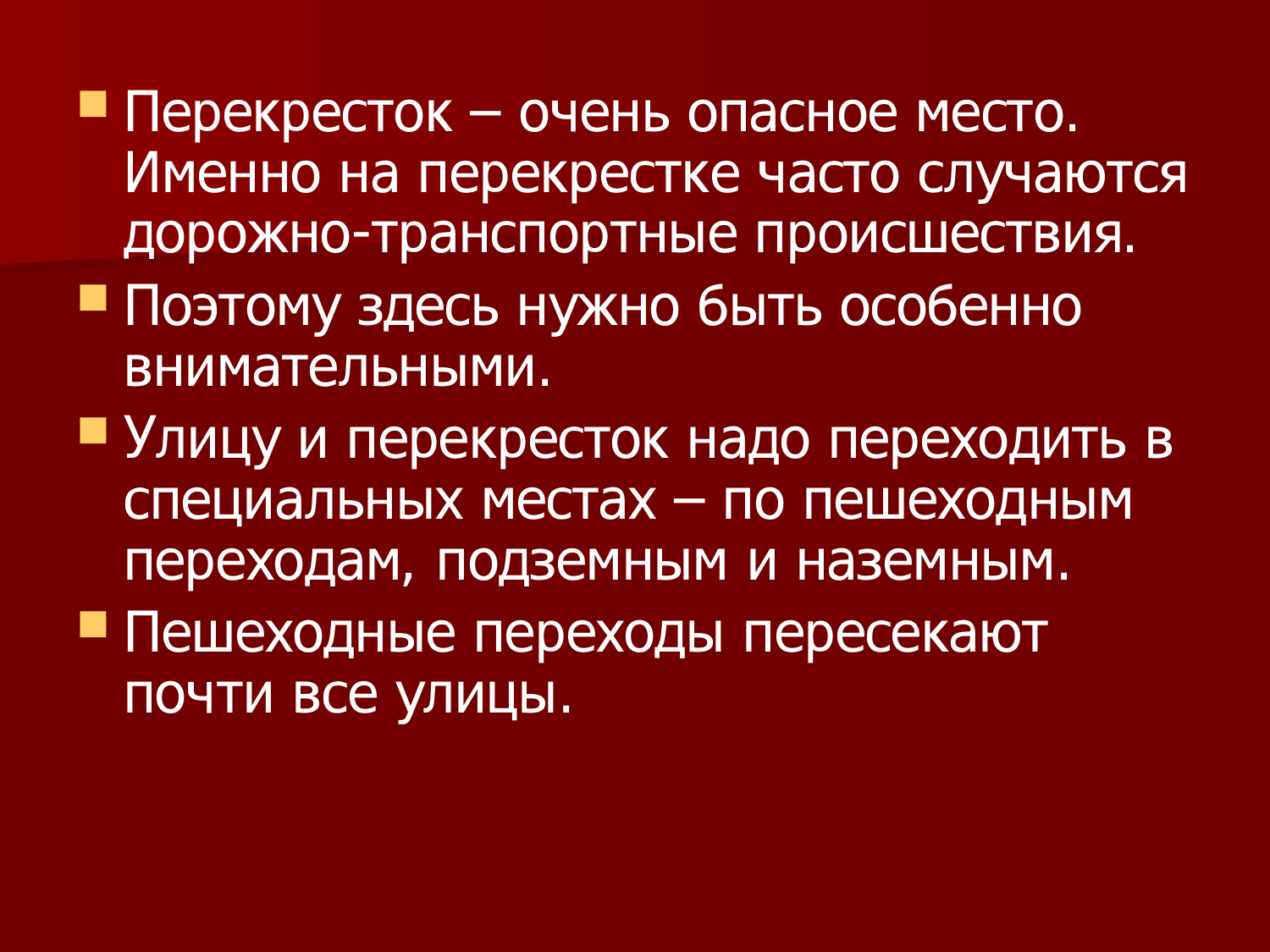

Перекресток – очень опасное место. Именно на перекрестке часто случаются дорожно-транспортные происшествия.
Поэтому здесь нужно быть особенно внимательными.
Улицу и перекресток надо переходить в специальных местах – по пешеходным переходам, подземным и наземным.
Пешеходные переходы пересекают почти все улицы.